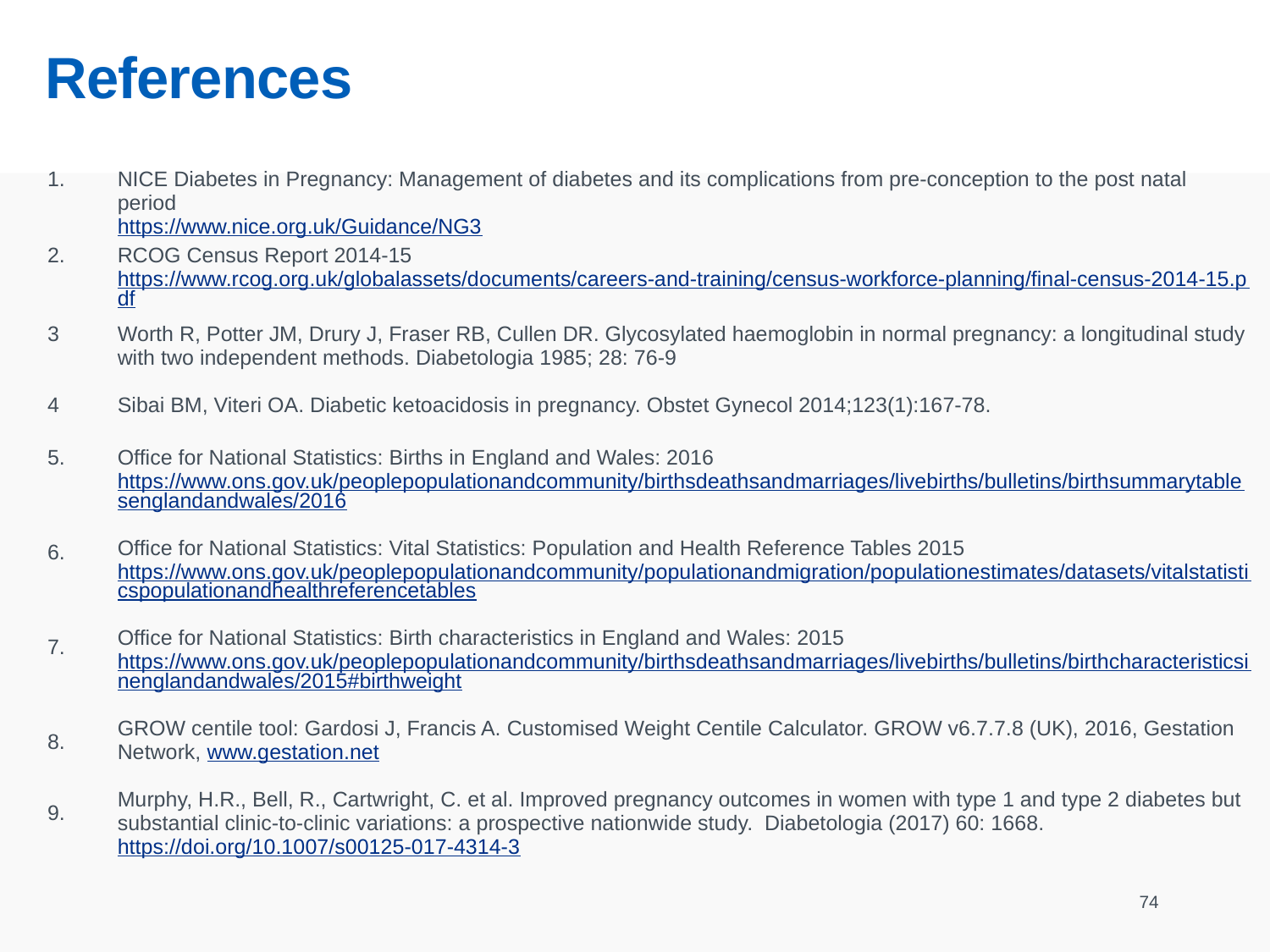

# References
| 1. | NICE Diabetes in Pregnancy: Management of diabetes and its complications from pre-conception to the post natal period https://www.nice.org.uk/Guidance/NG3 |
| --- | --- |
| 2. | RCOG Census Report 2014-15 https://www.rcog.org.uk/globalassets/documents/careers-and-training/census-workforce-planning/final-census-2014-15.pdf |
| 3 4 | Worth R, Potter JM, Drury J, Fraser RB, Cullen DR. Glycosylated haemoglobin in normal pregnancy: a longitudinal study with two independent methods. Diabetologia 1985; 28: 76-9 Sibai BM, Viteri OA. Diabetic ketoacidosis in pregnancy. Obstet Gynecol 2014;123(1):167-78. |
| 5. 6. 7. 8. 9. | Office for National Statistics: Births in England and Wales: 2016 https://www.ons.gov.uk/peoplepopulationandcommunity/birthsdeathsandmarriages/livebirths/bulletins/birthsummarytablesenglandandwales/2016 Office for National Statistics: Vital Statistics: Population and Health Reference Tables 2015 https://www.ons.gov.uk/peoplepopulationandcommunity/populationandmigration/populationestimates/datasets/vitalstatisticspopulationandhealthreferencetables Office for National Statistics: Birth characteristics in England and Wales: 2015 https://www.ons.gov.uk/peoplepopulationandcommunity/birthsdeathsandmarriages/livebirths/bulletins/birthcharacteristicsinenglandandwales/2015#birthweight GROW centile tool: Gardosi J, Francis A. Customised Weight Centile Calculator. GROW v6.7.7.8 (UK), 2016, Gestation Network, www.gestation.net Murphy, H.R., Bell, R., Cartwright, C. et al. Improved pregnancy outcomes in women with type 1 and type 2 diabetes but substantial clinic-to-clinic variations: a prospective nationwide study. Diabetologia (2017) 60: 1668. https://doi.org/10.1007/s00125-017-4314-3 |
74